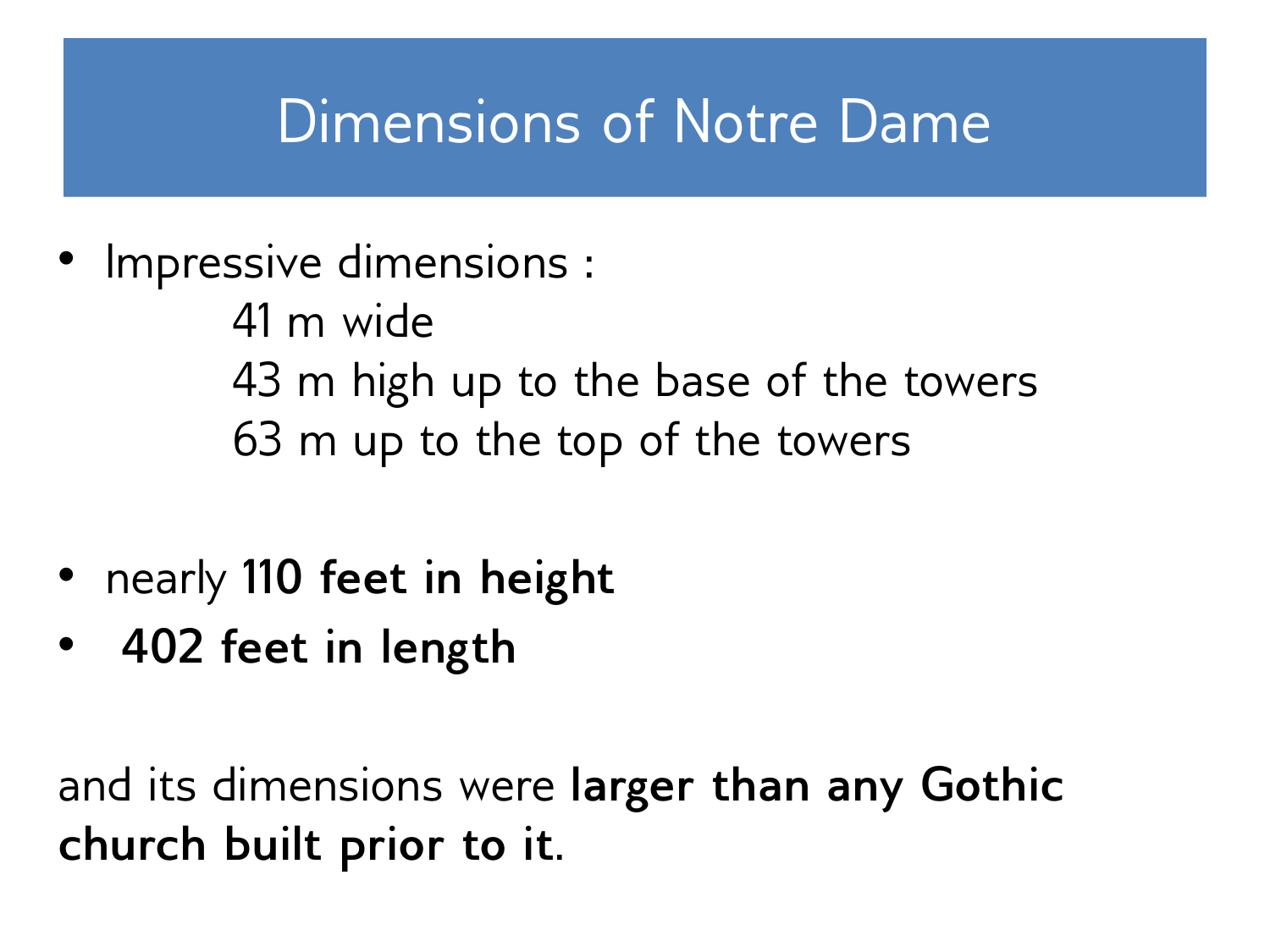

# Dimensions of Notre Dame
Impressive dimensions :
	41 m wide
	43 m high up to the base of the towers
	63 m up to the top of the towers

nearly 110 feet in height
 402 feet in length

and its dimensions were larger than any Gothic church built prior to it.